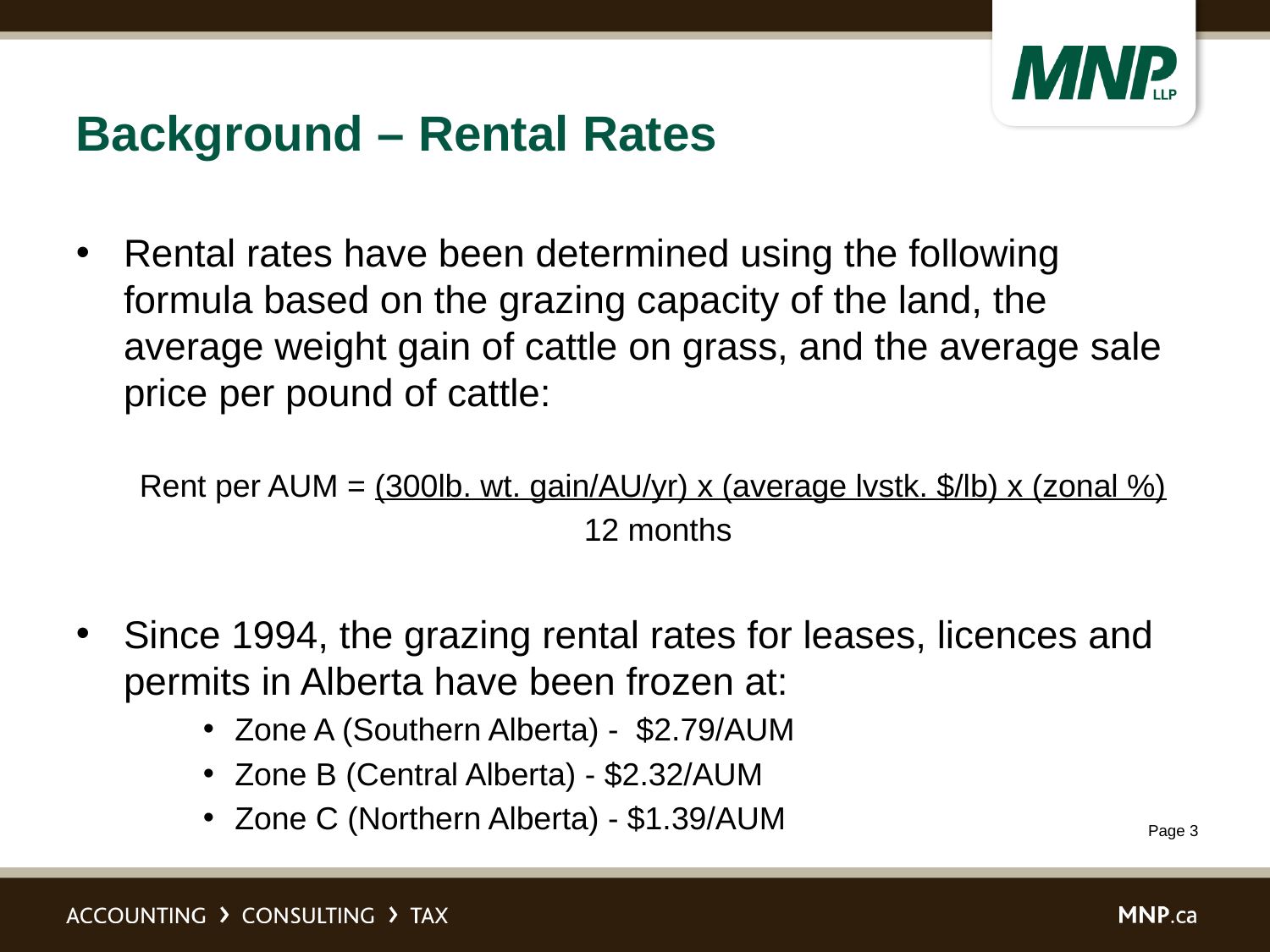

# Background – Rental Rates
Rental rates have been determined using the following formula based on the grazing capacity of the land, the average weight gain of cattle on grass, and the average sale price per pound of cattle:

Rent per AUM = (300lb. wt. gain/AU/yr) x (average lvstk. $/lb) x (zonal %)
				12 months

Since 1994, the grazing rental rates for leases, licences and permits in Alberta have been frozen at:
Zone A (Southern Alberta) -  $2.79/AUM
Zone B (Central Alberta) - $2.32/AUM
Zone C (Northern Alberta) - $1.39/AUM